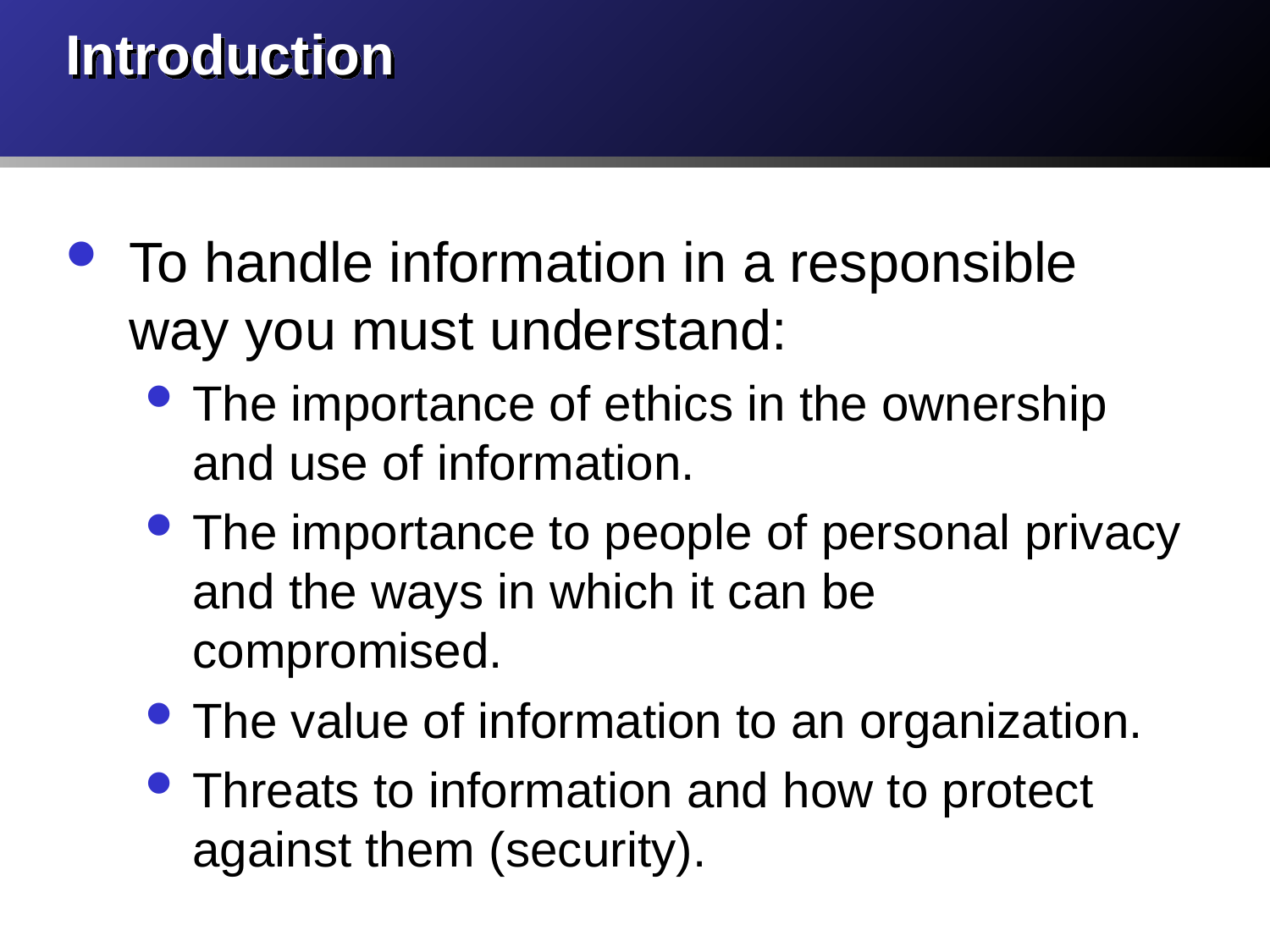

# Introduction
To handle information in a responsible way you must understand:
The importance of ethics in the ownership and use of information.
The importance to people of personal privacy and the ways in which it can be compromised.
The value of information to an organization.
Threats to information and how to protect against them (security).